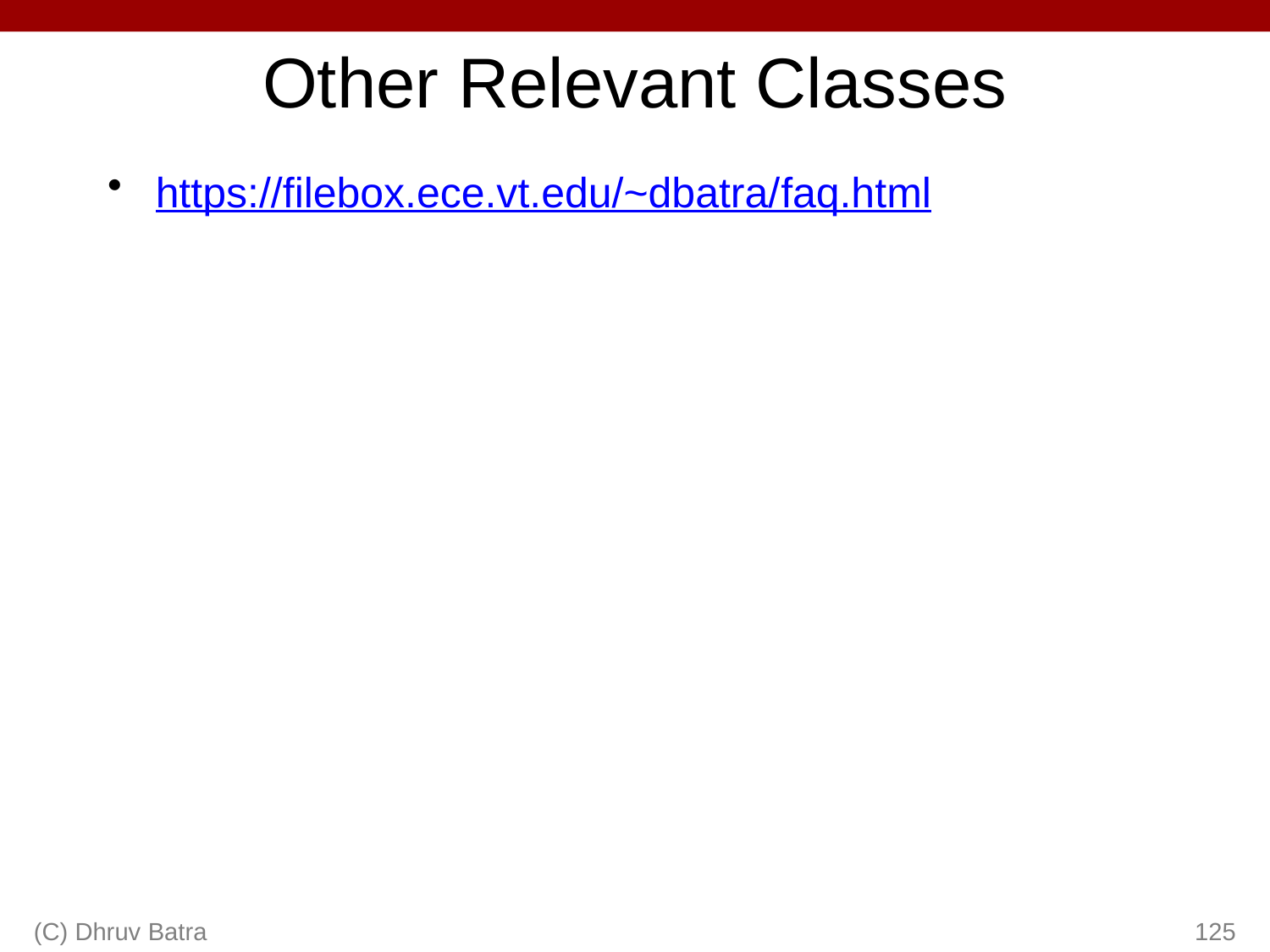

# Other Relevant Classes
https://filebox.ece.vt.edu/~dbatra/faq.html

(C) Dhruv Batra
125